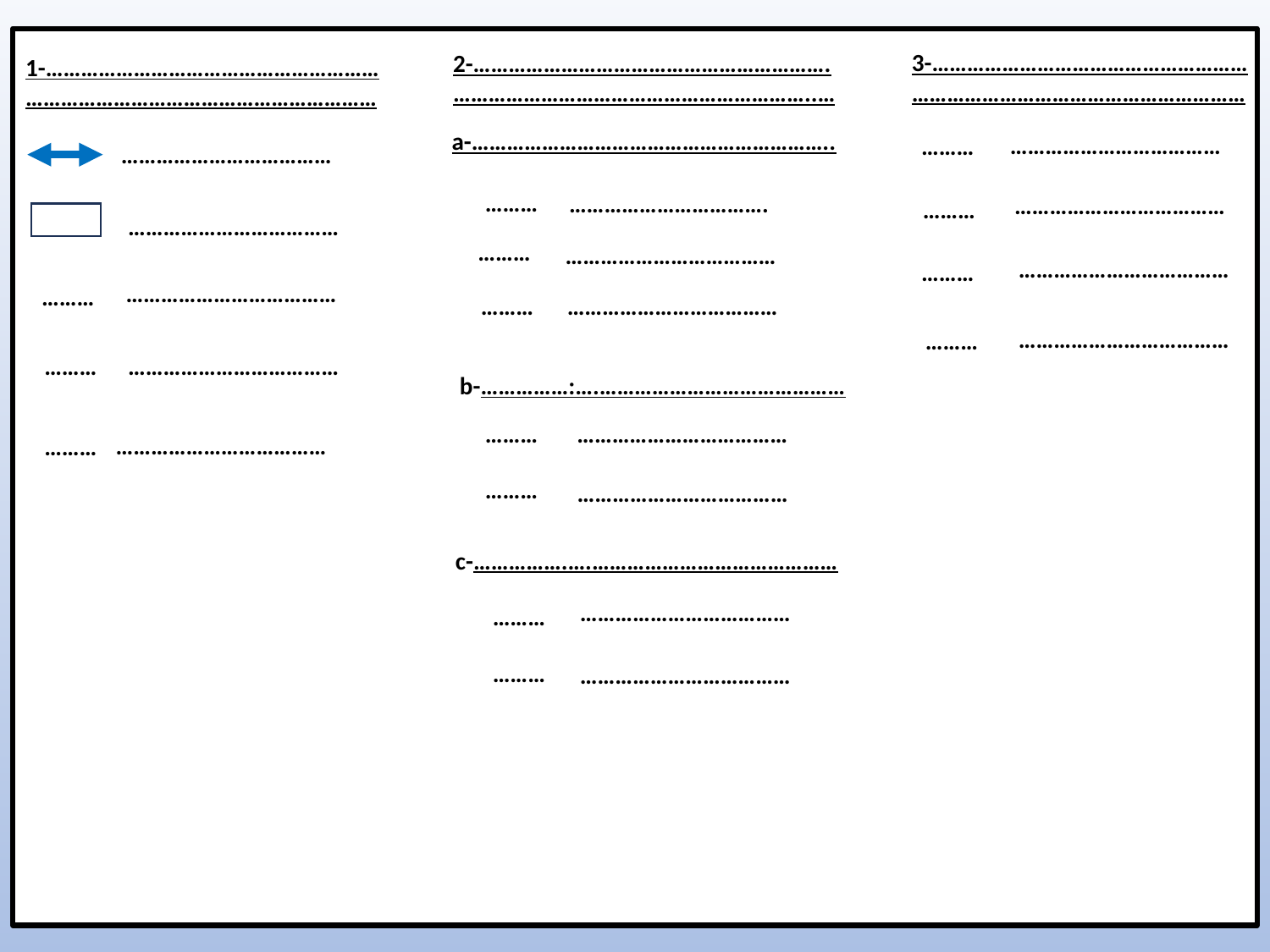

3-………………………………………………
…………………………………………………
2-…………………………………………………….
……………………………………………………..…
1-…………………………………………………
……………………………………………………
a-……………………………………………………..
………………………………
………
………………………………
………
…………………………….
………………………………
………

………………………………
………
………………………………
………………………………
………
………………………………
………
………
………………………………
………………………………
………
………
………………………………
b-……………:….……………………………………
………
………………………………
………………………………
………
………
………………………………
c-…………….….……………………………………
………………………………
………
………
………………………………